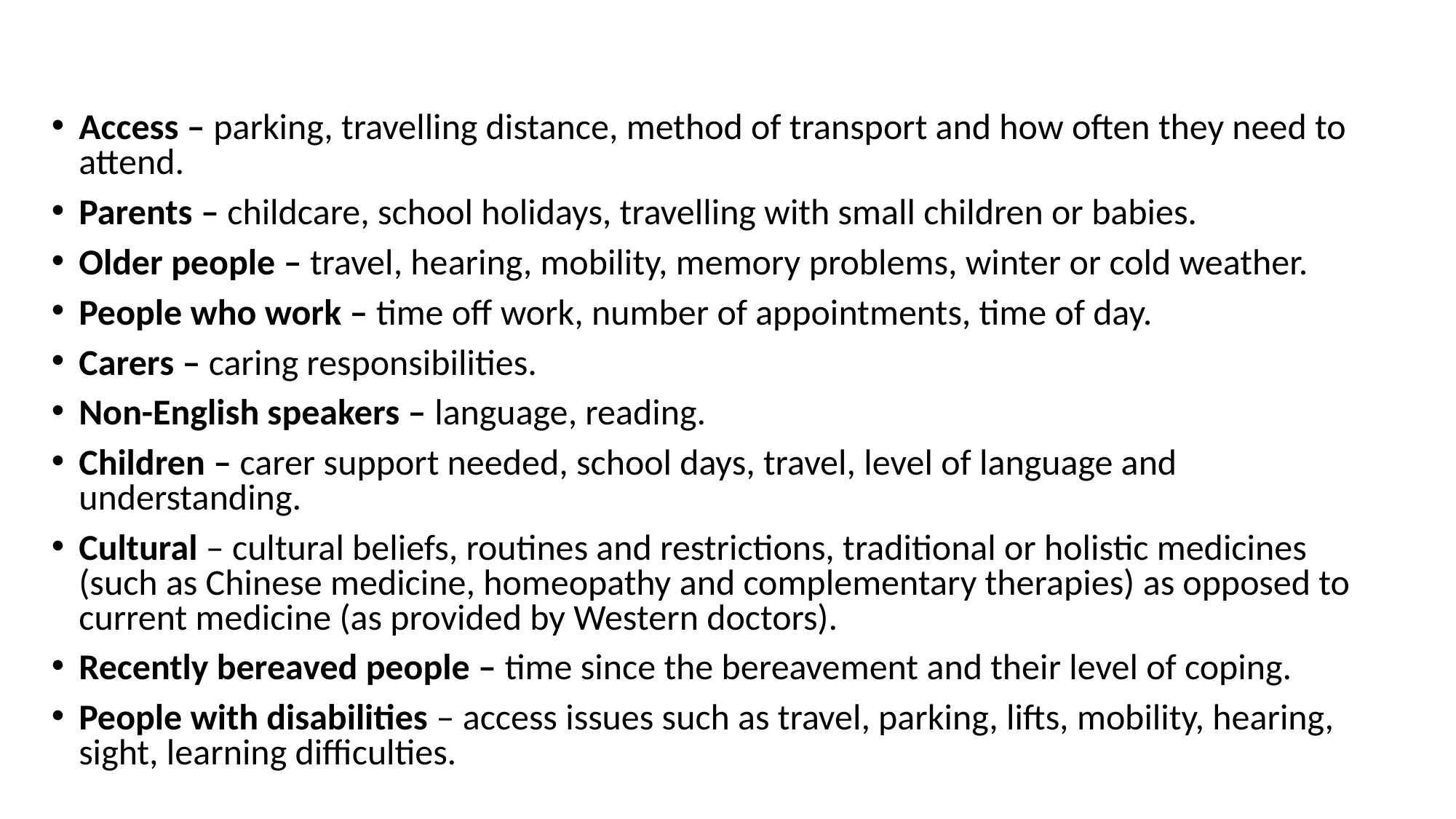

Access – parking, travelling distance, method of transport and how often they need to attend.
Parents – childcare, school holidays, travelling with small children or babies.
Older people – travel, hearing, mobility, memory problems, winter or cold weather.
People who work – time off work, number of appointments, time of day.
Carers – caring responsibilities.
Non-English speakers – language, reading.
Children – carer support needed, school days, travel, level of language and understanding.
Cultural – cultural beliefs, routines and restrictions, traditional or holistic medicines (such as Chinese medicine, homeopathy and complementary therapies) as opposed to current medicine (as provided by Western doctors).
Recently bereaved people – time since the bereavement and their level of coping.
People with disabilities – access issues such as travel, parking, lifts, mobility, hearing, sight, learning difficulties.